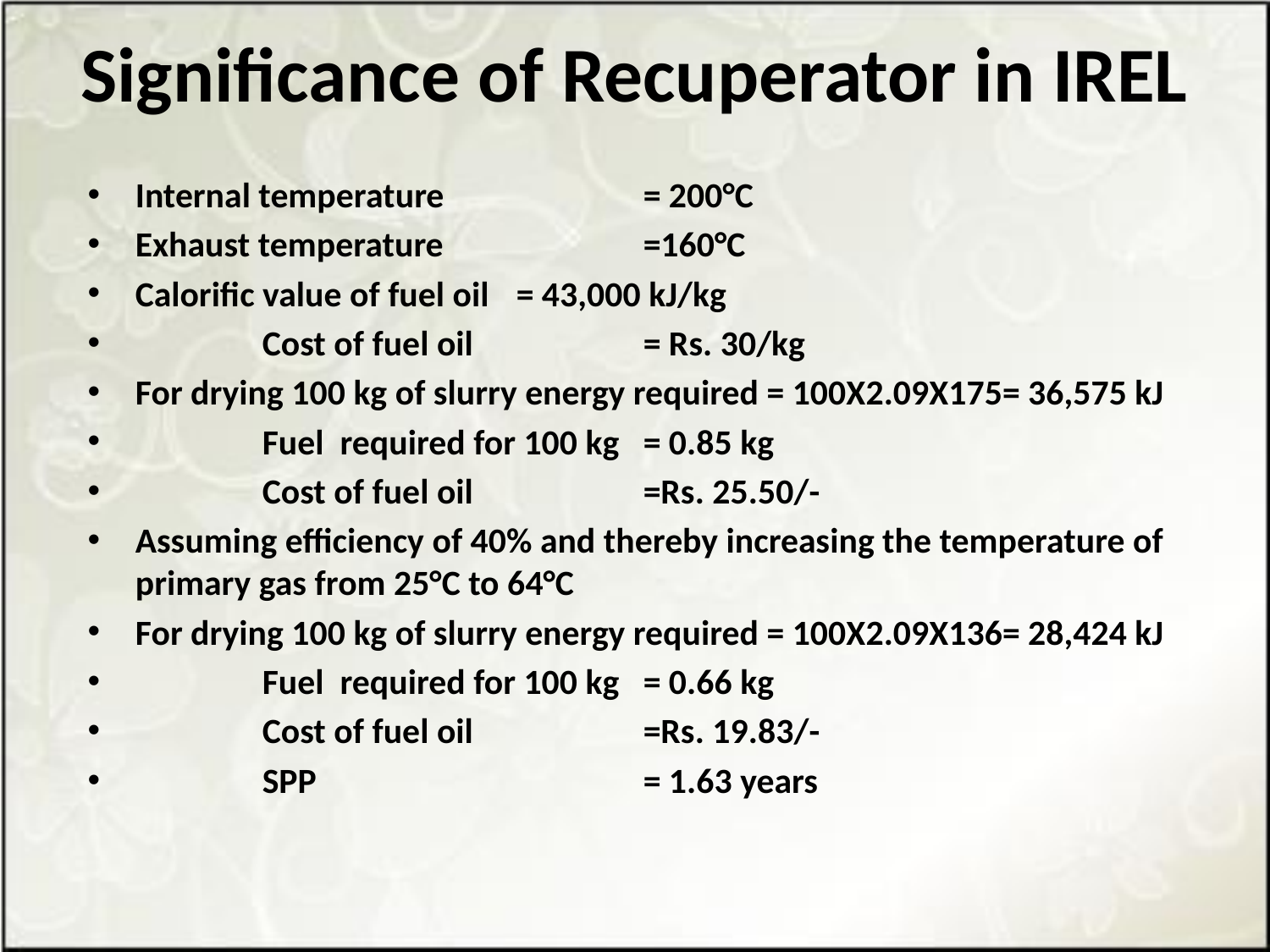

# Significance of Recuperator in IREL
Internal temperature		= 200°C
Exhaust temperature		=160°C
Calorific value of fuel oil	= 43,000 kJ/kg
	Cost of fuel oil		= Rs. 30/kg
For drying 100 kg of slurry energy required = 100X2.09X175= 36,575 kJ
	Fuel  required for 100 kg	= 0.85 kg
	Cost of fuel oil		=Rs. 25.50/-
Assuming efficiency of 40% and thereby increasing the temperature of primary gas from 25°C to 64°C
For drying 100 kg of slurry energy required = 100X2.09X136= 28,424 kJ
	Fuel  required for 100 kg	= 0.66 kg
	Cost of fuel oil		=Rs. 19.83/-
	SPP			= 1.63 years